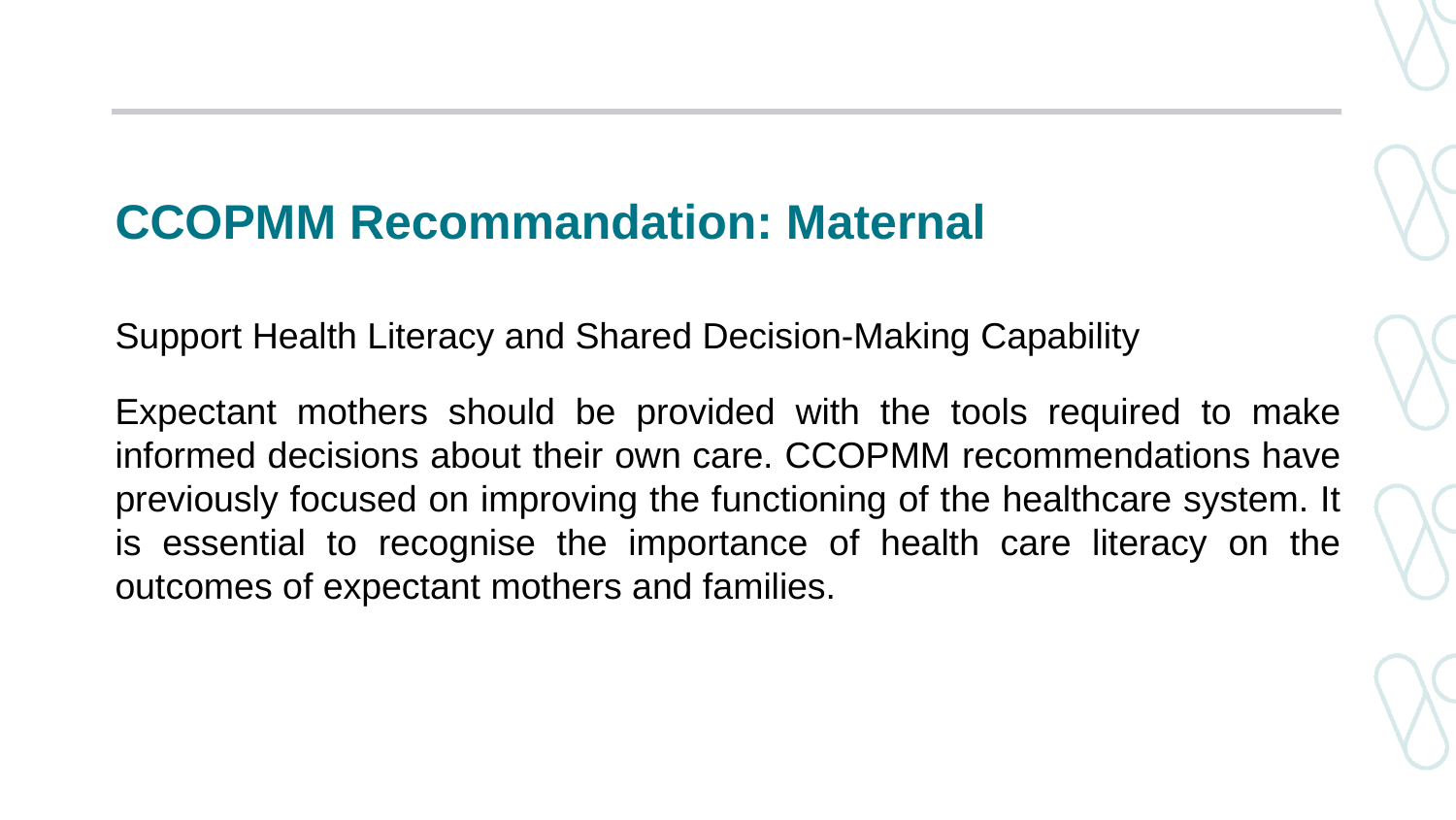

CCOPMM Recommandation: Maternal
Support Health Literacy and Shared Decision-Making Capability
Expectant mothers should be provided with the tools required to make informed decisions about their own care. CCOPMM recommendations have previously focused on improving the functioning of the healthcare system. It is essential to recognise the importance of health care literacy on the outcomes of expectant mothers and families.